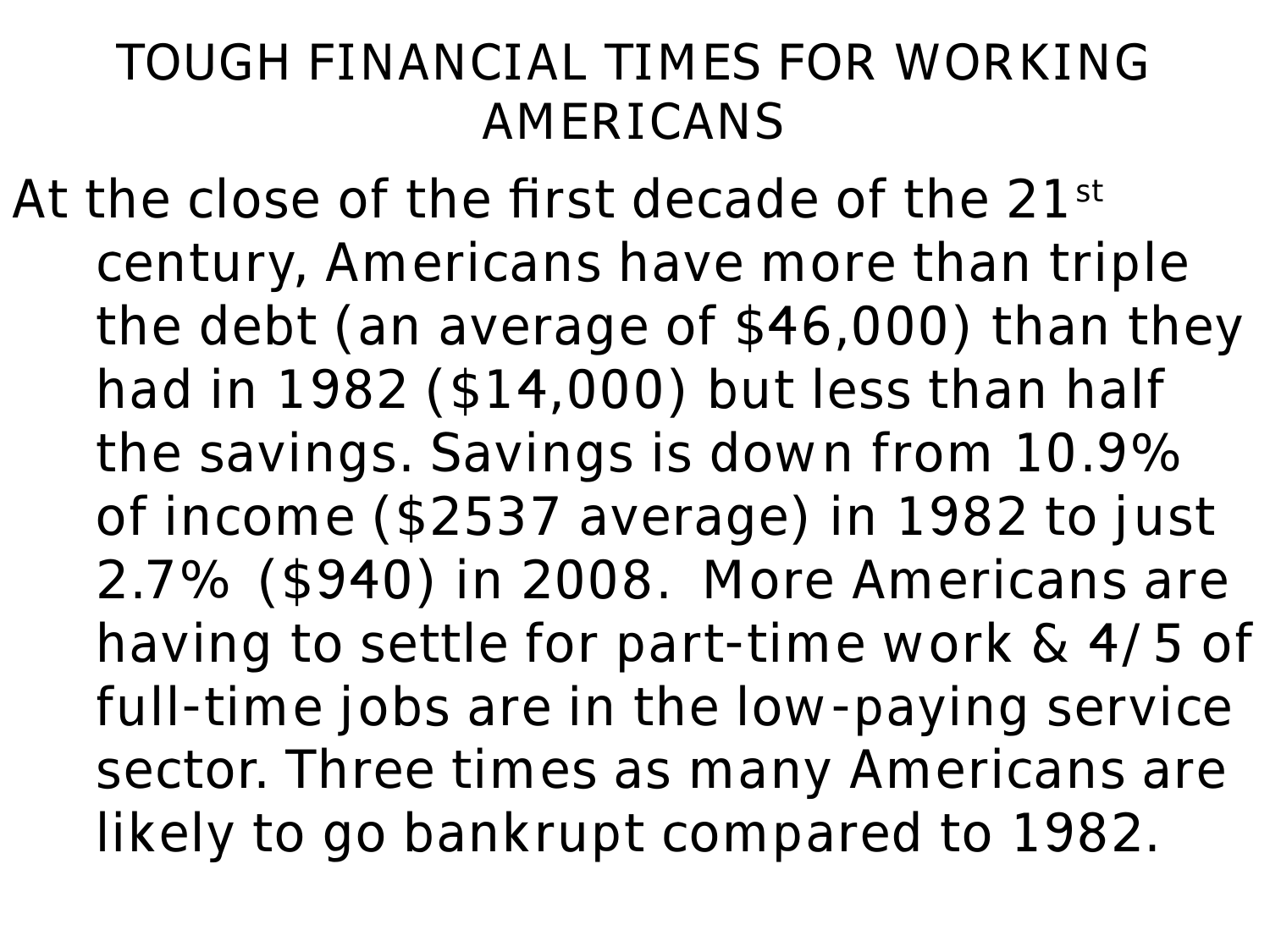

# TOUGH FINANCIAL TIMES FOR WORKING AMERICANS
At the close of the first decade of the 21st century, Americans have more than triple the debt (an average of $46,000) than they had in 1982 ($14,000) but less than half the savings. Savings is down from 10.9% of income ($2537 average) in 1982 to just 2.7% ($940) in 2008.  More Americans are having to settle for part-time work & 4/5 of full-time jobs are in the low-paying service sector. Three times as many Americans are likely to go bankrupt compared to 1982.